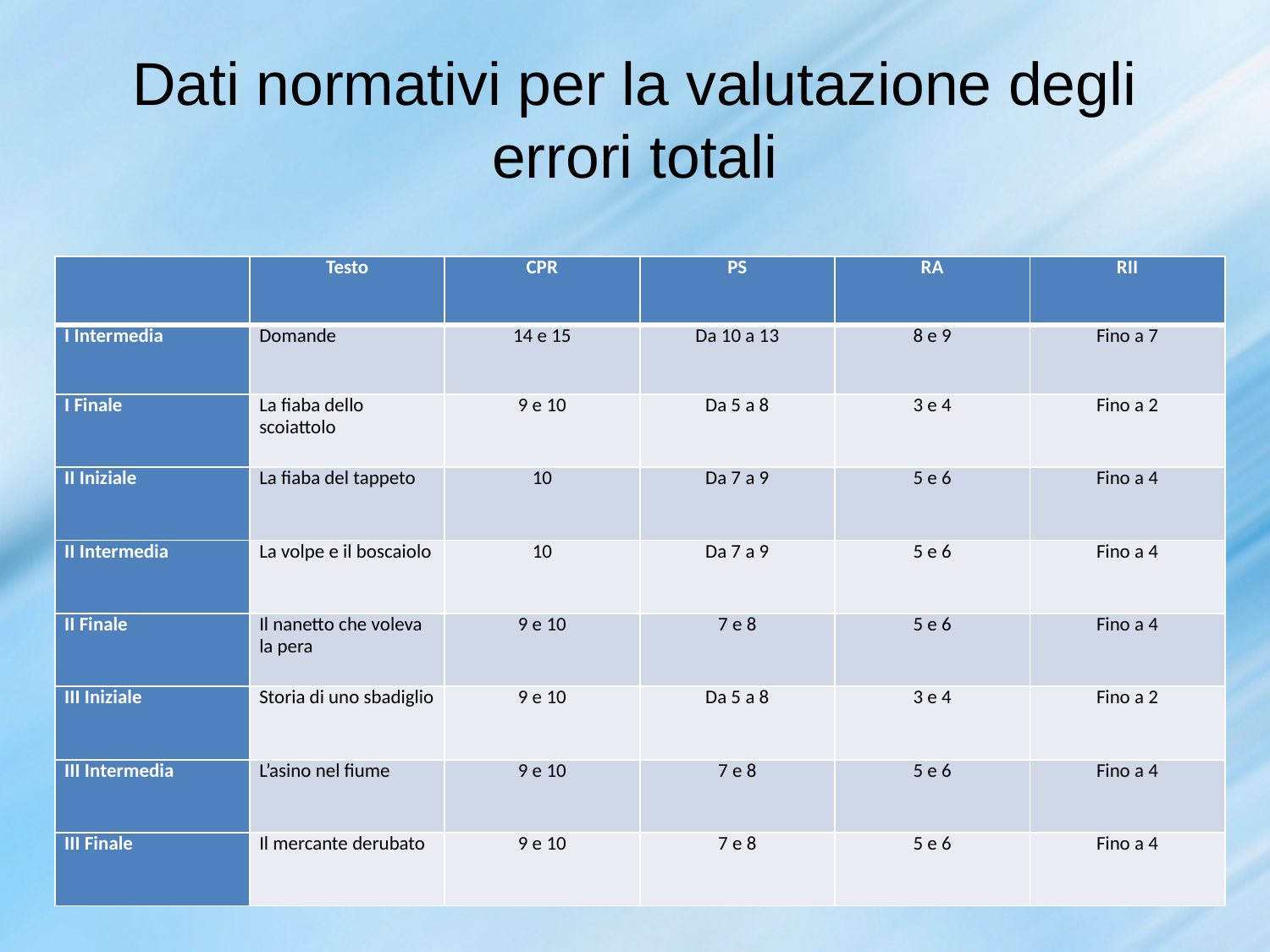

# Dati normativi per la valutazione degli errori totali
|  | Testo | CPR | PS | RA | RII |
| --- | --- | --- | --- | --- | --- |
| I Intermedia | Domande | 14 e 15 | Da 10 a 13 | 8 e 9 | Fino a 7 |
| I Finale | La fiaba dello scoiattolo | 9 e 10 | Da 5 a 8 | 3 e 4 | Fino a 2 |
| II Iniziale | La fiaba del tappeto | 10 | Da 7 a 9 | 5 e 6 | Fino a 4 |
| II Intermedia | La volpe e il boscaiolo | 10 | Da 7 a 9 | 5 e 6 | Fino a 4 |
| II Finale | Il nanetto che voleva la pera | 9 e 10 | 7 e 8 | 5 e 6 | Fino a 4 |
| III Iniziale | Storia di uno sbadiglio | 9 e 10 | Da 5 a 8 | 3 e 4 | Fino a 2 |
| III Intermedia | L’asino nel fiume | 9 e 10 | 7 e 8 | 5 e 6 | Fino a 4 |
| III Finale | Il mercante derubato | 9 e 10 | 7 e 8 | 5 e 6 | Fino a 4 |